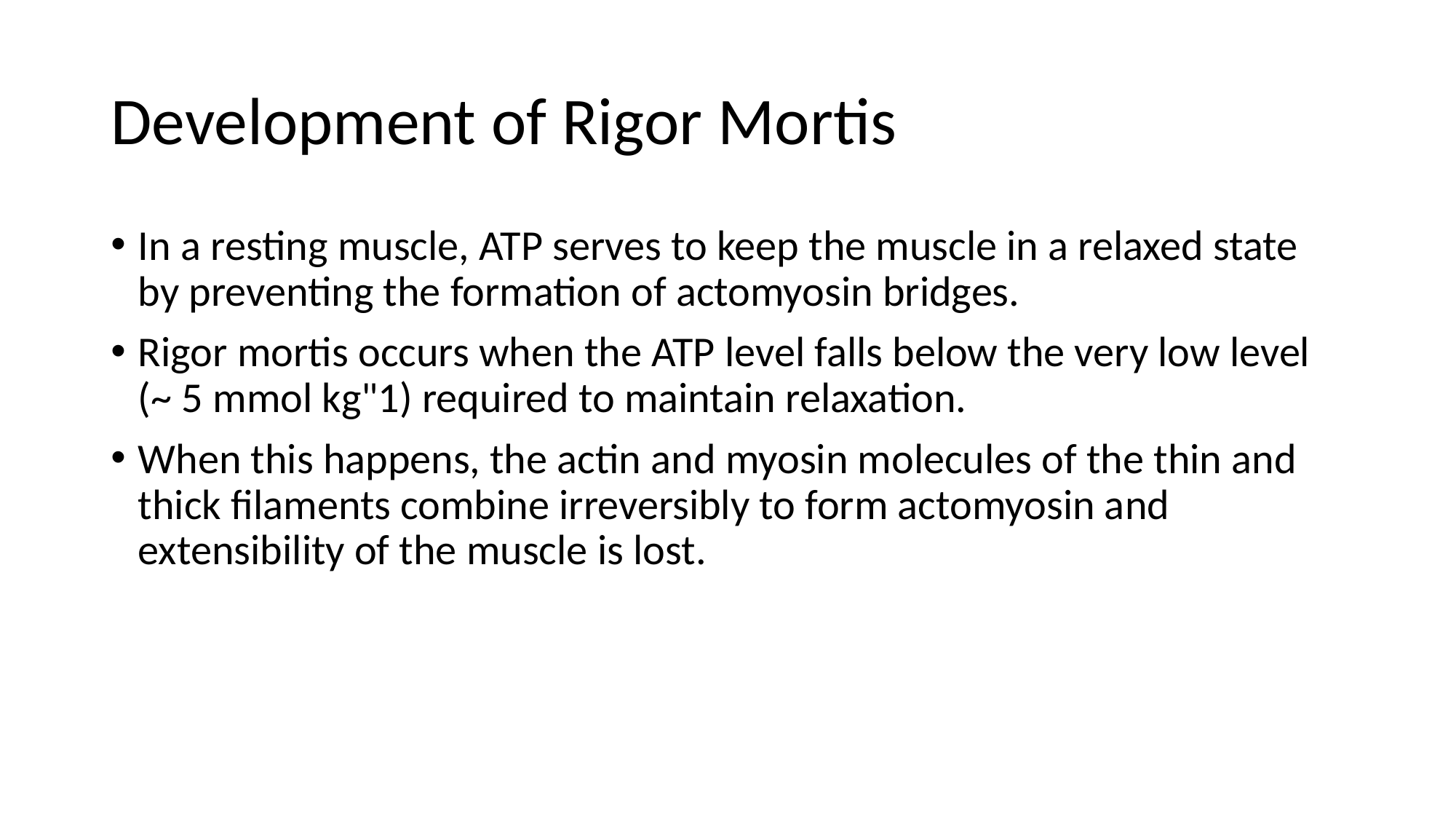

# Development of Rigor Mortis
In a resting muscle, ATP serves to keep the muscle in a relaxed state by preventing the formation of actomyosin bridges.
Rigor mortis occurs when the ATP level falls below the very low level (~ 5 mmol kg"1) required to maintain relaxation.
When this happens, the actin and myosin molecules of the thin and thick filaments combine irreversibly to form actomyosin and extensibility of the muscle is lost.